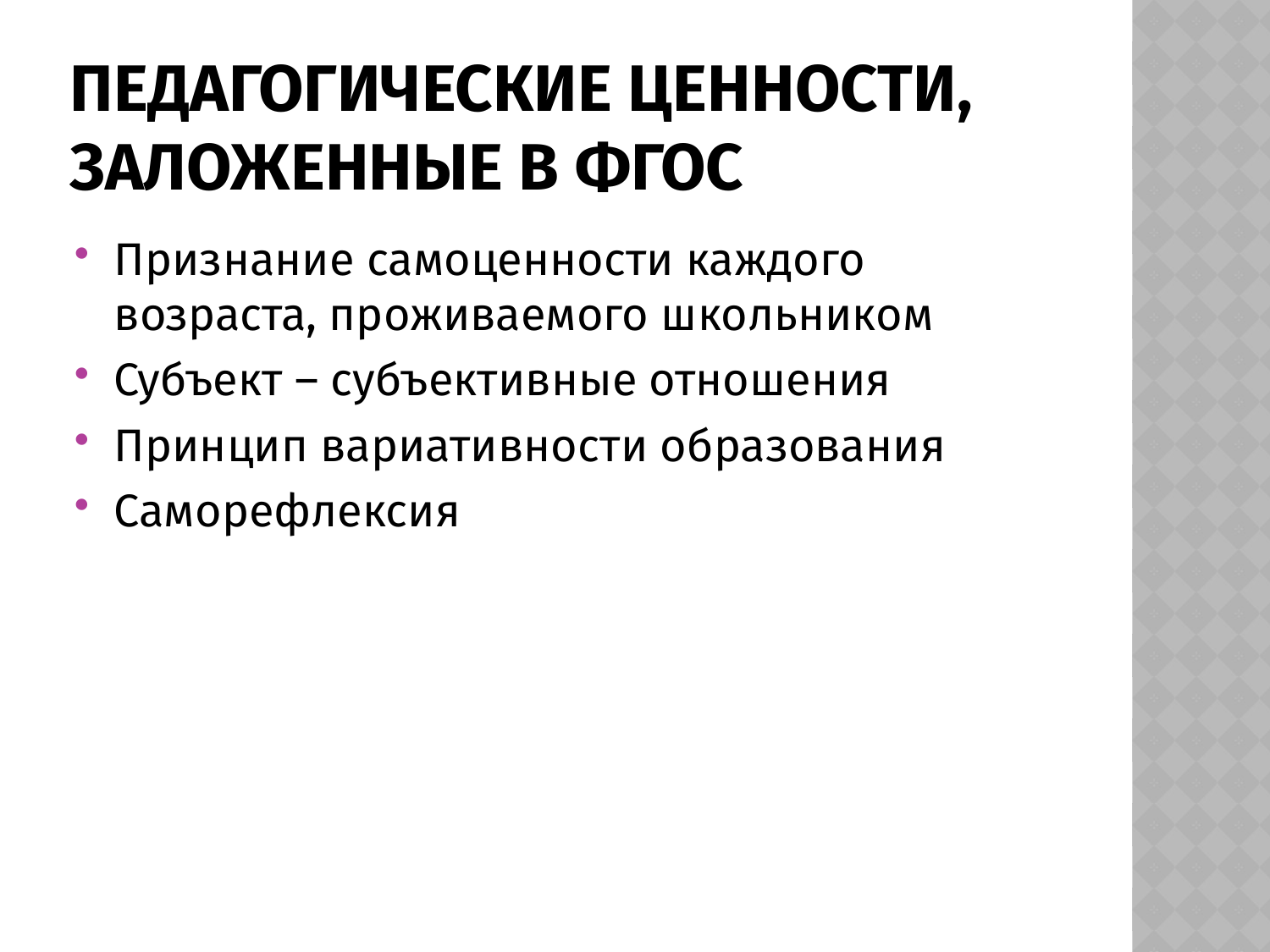

# Педагогические ценности, заложенные в ФГОС
Признание самоценности каждого возраста, проживаемого школьником
Субъект – субъективные отношения
Принцип вариативности образования
Саморефлексия